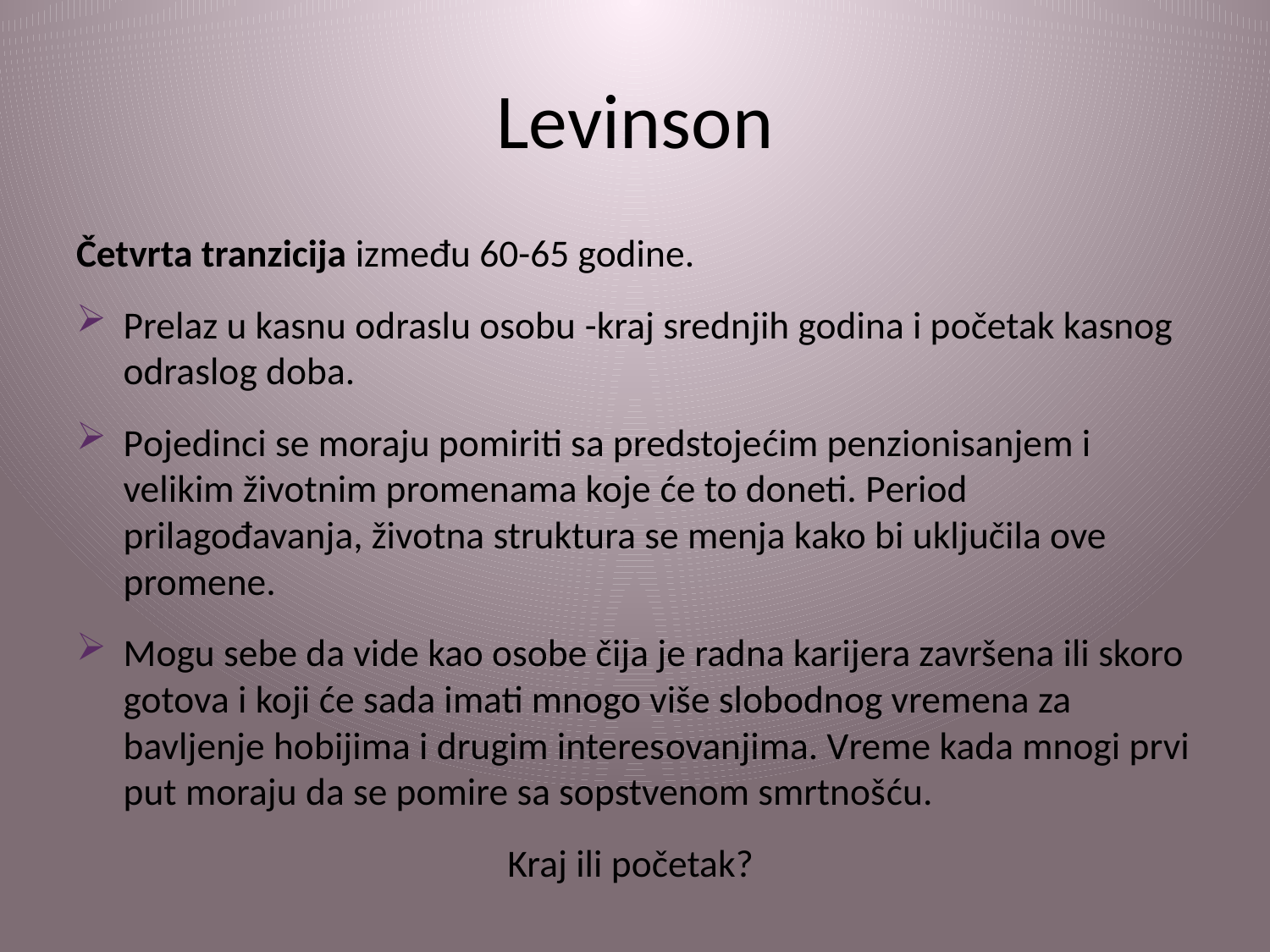

# Levinson
Četvrta tranzicija između 60-65 godine.
Prelaz u kasnu odraslu osobu -kraj srednjih godina i početak kasnog odraslog doba.
Pojedinci se moraju pomiriti sa predstojećim penzionisanjem i velikim životnim promenama koje će to doneti. Period prilagođavanja, životna struktura se menja kako bi uključila ove promene.
Mogu sebe da vide kao osobe čija je radna karijera završena ili skoro gotova i koji će sada imati mnogo više slobodnog vremena za bavljenje hobijima i drugim interesovanjima. Vreme kada mnogi prvi put moraju da se pomire sa sopstvenom smrtnošću.
Kraj ili početak?